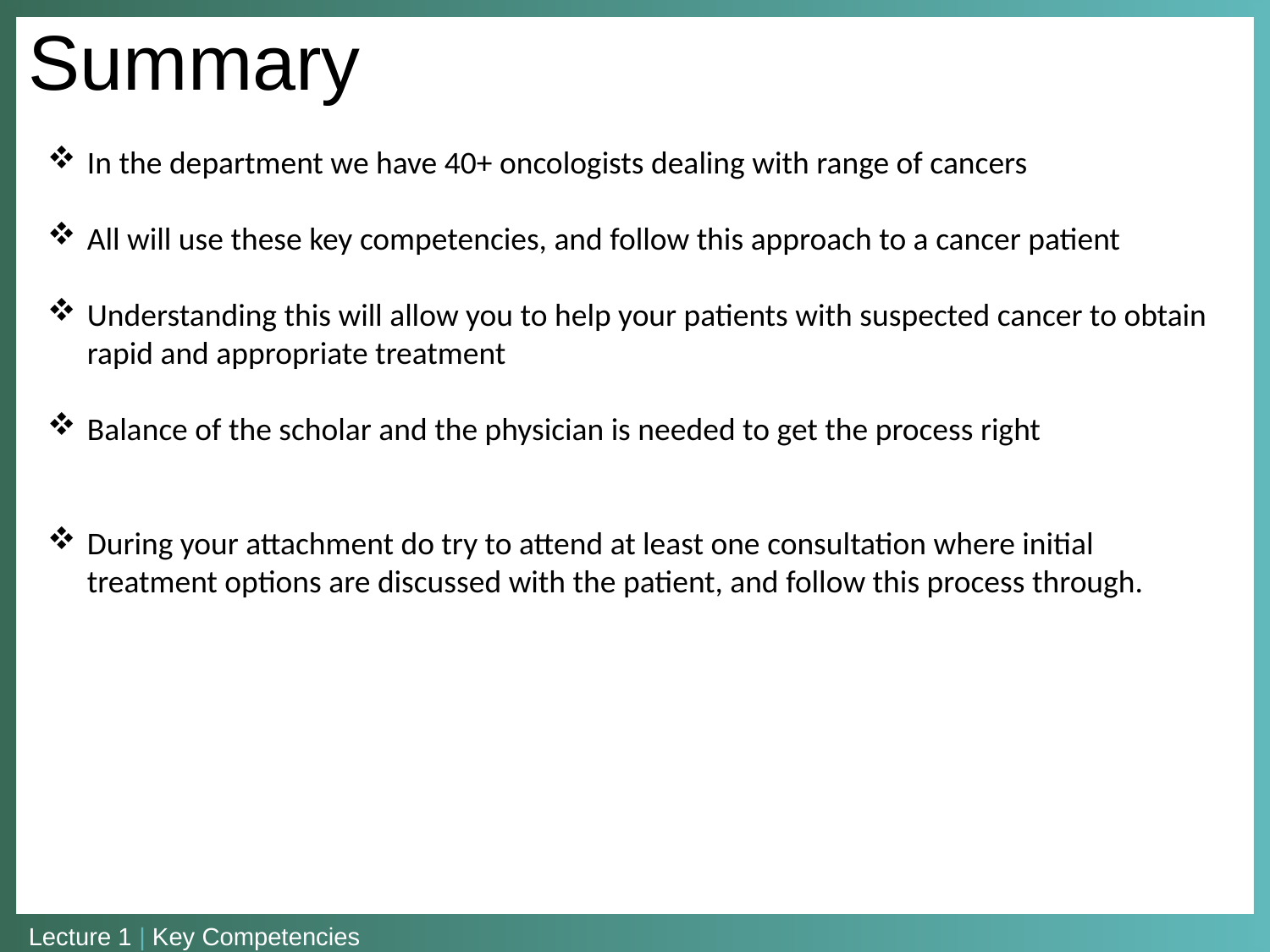

Summary
In the department we have 40+ oncologists dealing with range of cancers

All will use these key competencies, and follow this approach to a cancer patient

Understanding this will allow you to help your patients with suspected cancer to obtain rapid and appropriate treatment

Balance of the scholar and the physician is needed to get the process right

During your attachment do try to attend at least one consultation where initial treatment options are discussed with the patient, and follow this process through.

Lecture 1 | Key Competencies